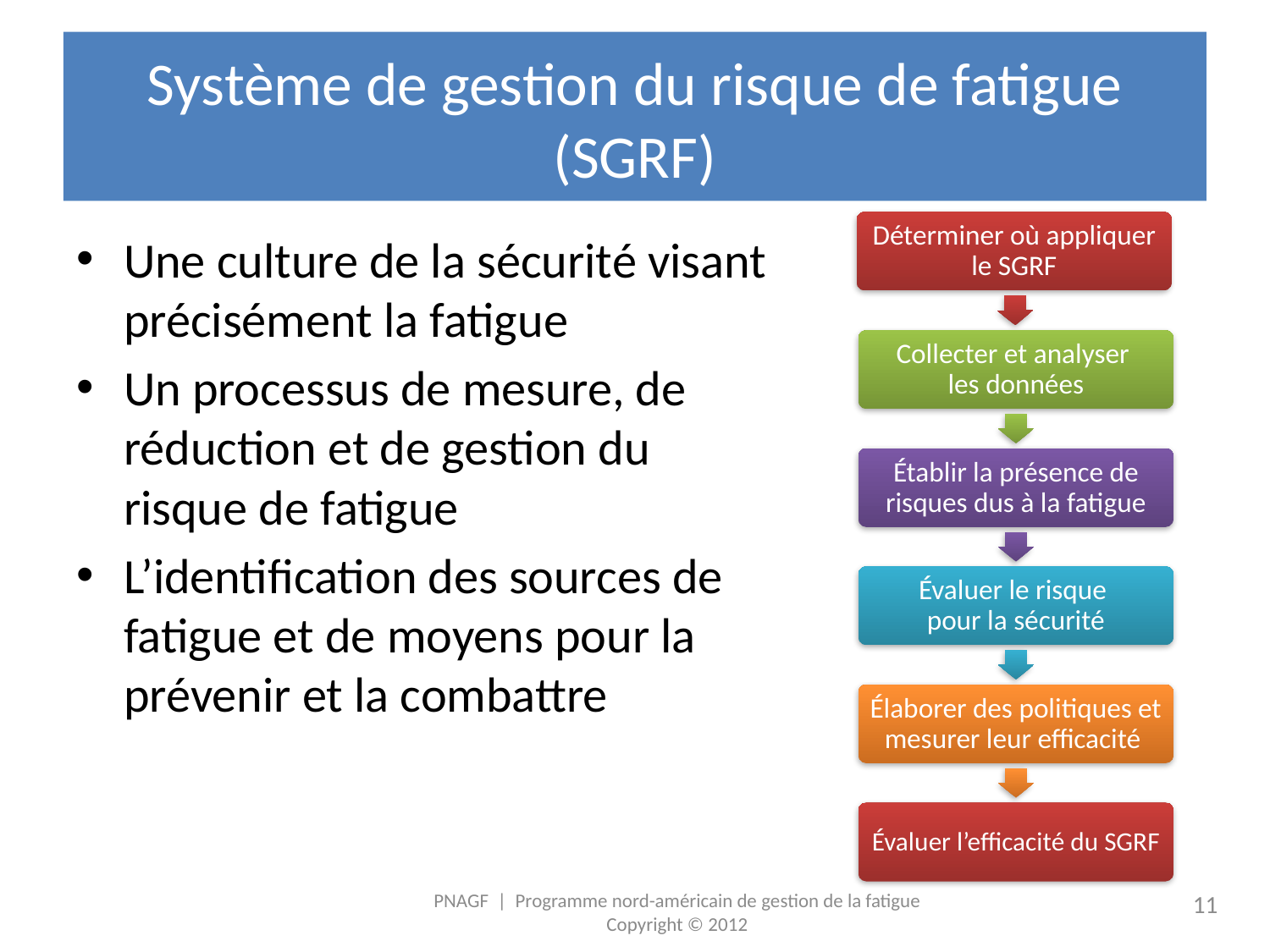

# Système de gestion du risque de fatigue (SGRF)
Déterminer où appliquer le SGRF

Collecter et analyser
les données

Établir la présence de risques dus à la fatigue

Évaluer le risque
pour la sécurité

Élaborer des politiques et mesurer leur efficacité

Évaluer l’efficacité du SGRF
Une culture de la sécurité visant précisément la fatigue
Un processus de mesure, de réduction et de gestion du risque de fatigue
L’identification des sources de fatigue et de moyens pour la prévenir et la combattre